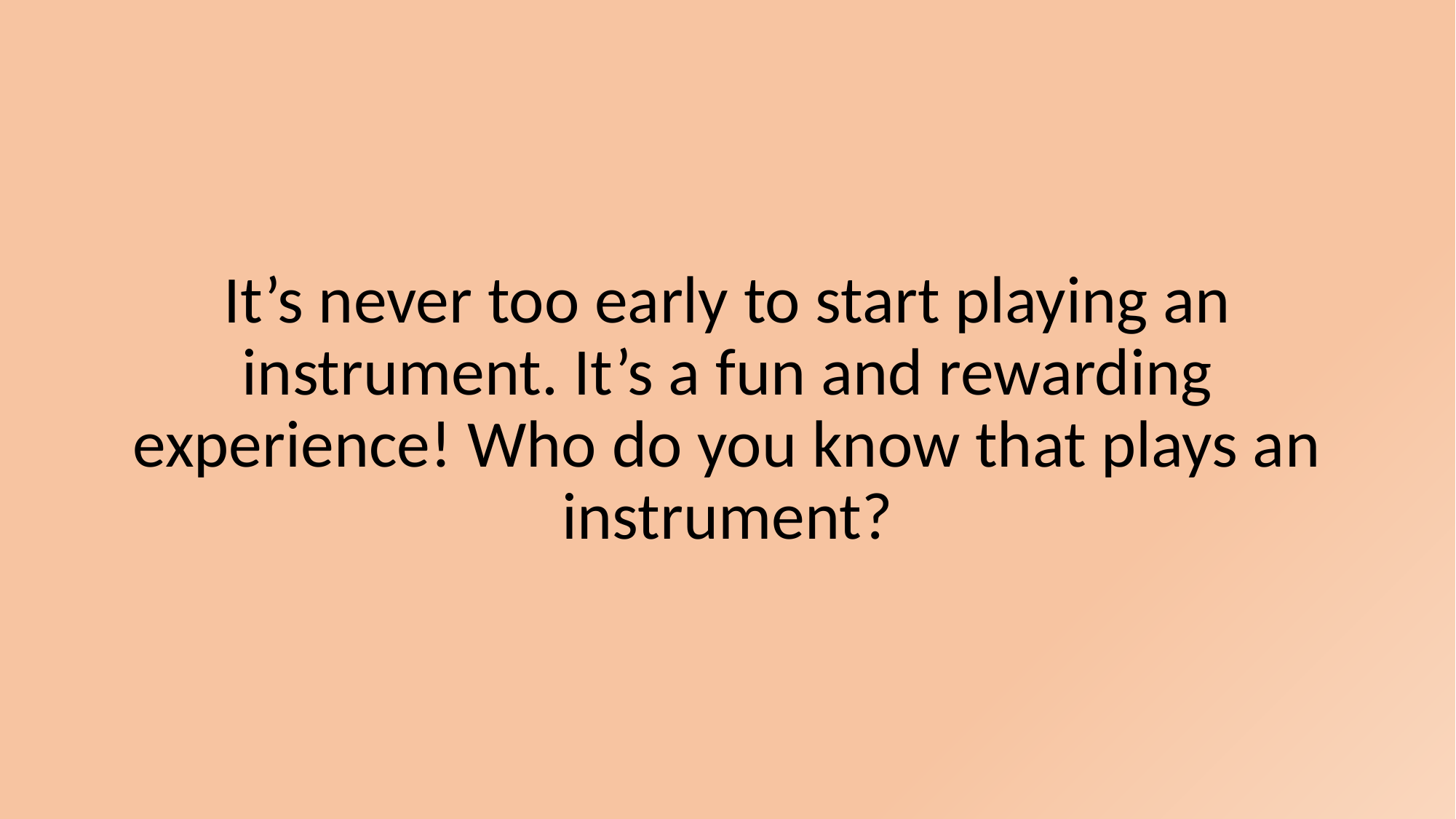

# It’s never too early to start playing an instrument. It’s a fun and rewarding experience! Who do you know that plays an instrument?